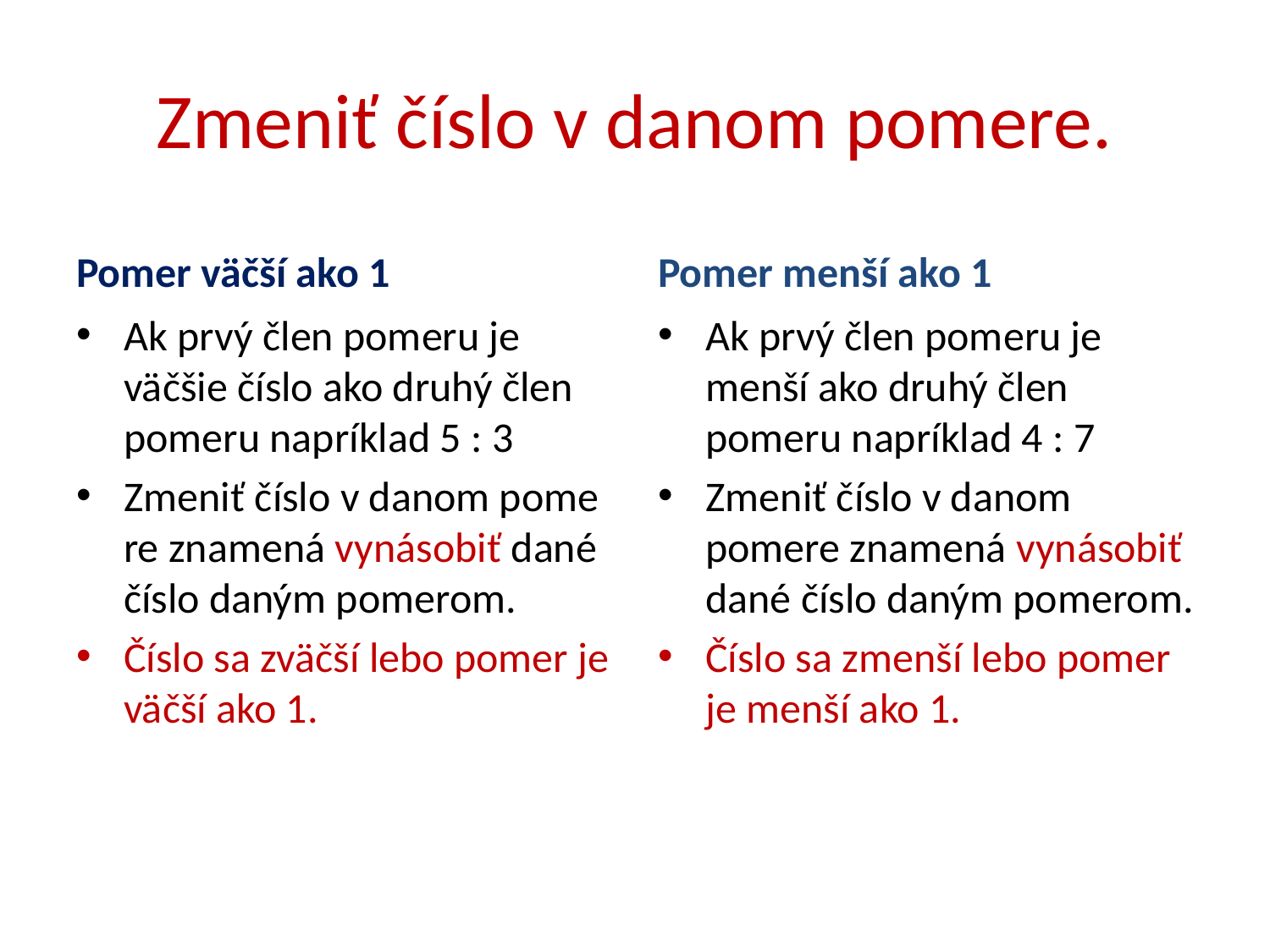

# Zmeniť číslo v danom pomere.
Pomer väčší ako 1
Pomer menší ako 1
Ak prvý člen pomeru je väčšie číslo ako druhý člen pomeru napríklad 5 : 3
Zmeniť číslo v danom pome re znamená vynásobiť dané číslo daným pomerom.
Číslo sa zväčší lebo pomer je väčší ako 1.
Ak prvý člen pomeru je menší ako druhý člen pomeru napríklad 4 : 7
Zmeniť číslo v danom pomere znamená vynásobiť dané číslo daným pomerom.
Číslo sa zmenší lebo pomer je menší ako 1.